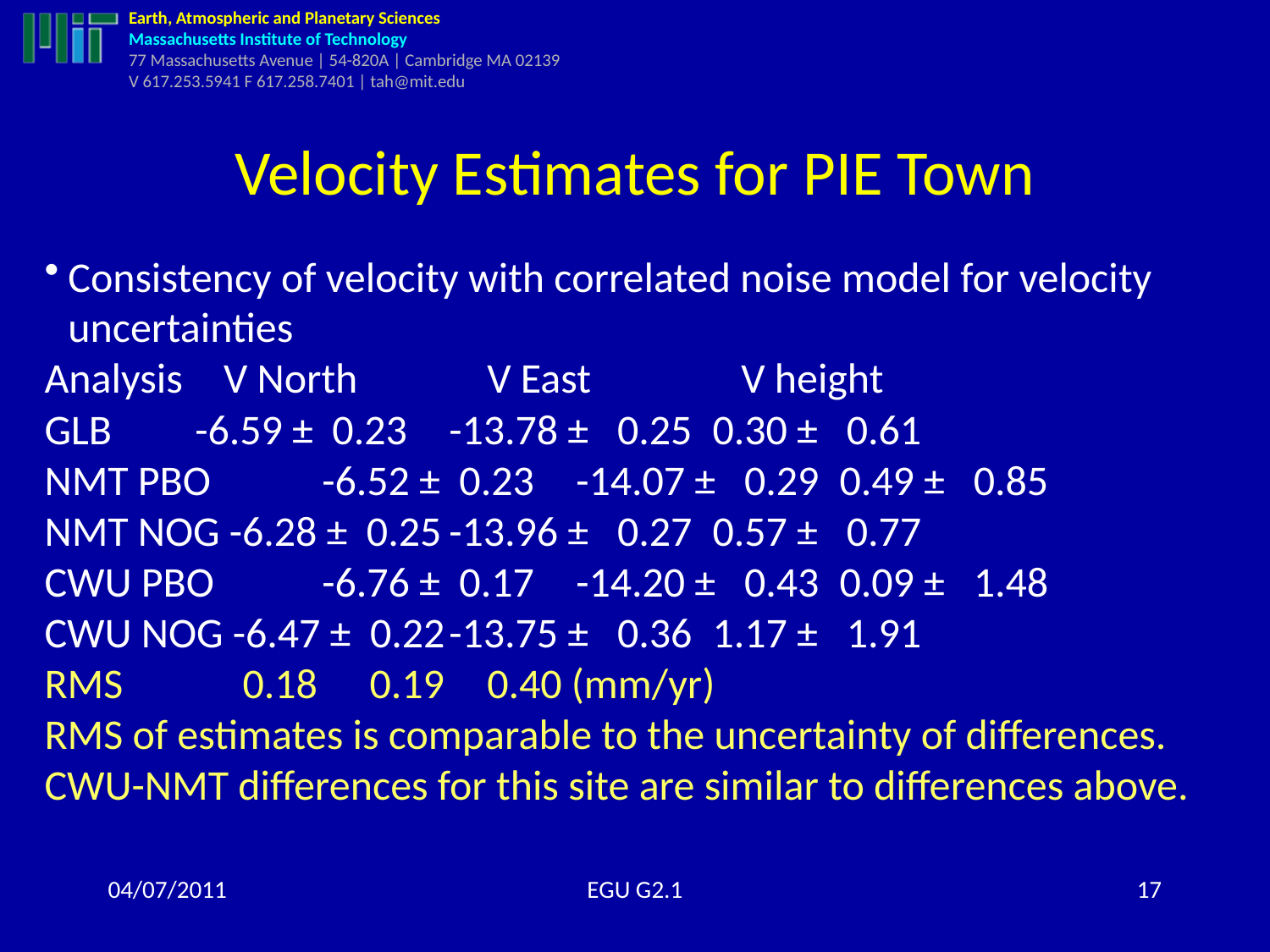

# Velocity Estimates for PIE Town
Consistency of velocity with correlated noise model for velocity uncertainties
Analysis	   V North 	    V East	    V height
GLB	-6.59 ±  0.23	-13.78 ±   0.25	 0.30 ±   0.61
NMT PBO	-6.52 ±  0.23	-14.07 ±   0.29 	 0.49 ±   0.85
NMT NOG -6.28 ±  0.25	-13.96 ±   0.27	 0.57 ±   0.77
CWU PBO	-6.76 ±  0.17	-14.20 ±   0.43	 0.09 ±   1.48
CWU NOG -6.47 ±  0.22	-13.75 ±   0.36	 1.17 ±   1.91
RMS	     0.18	     0.19	    0.40 (mm/yr)
RMS of estimates is comparable to the uncertainty of differences.
CWU-NMT differences for this site are similar to differences above.
04/07/2011
EGU G2.1
17